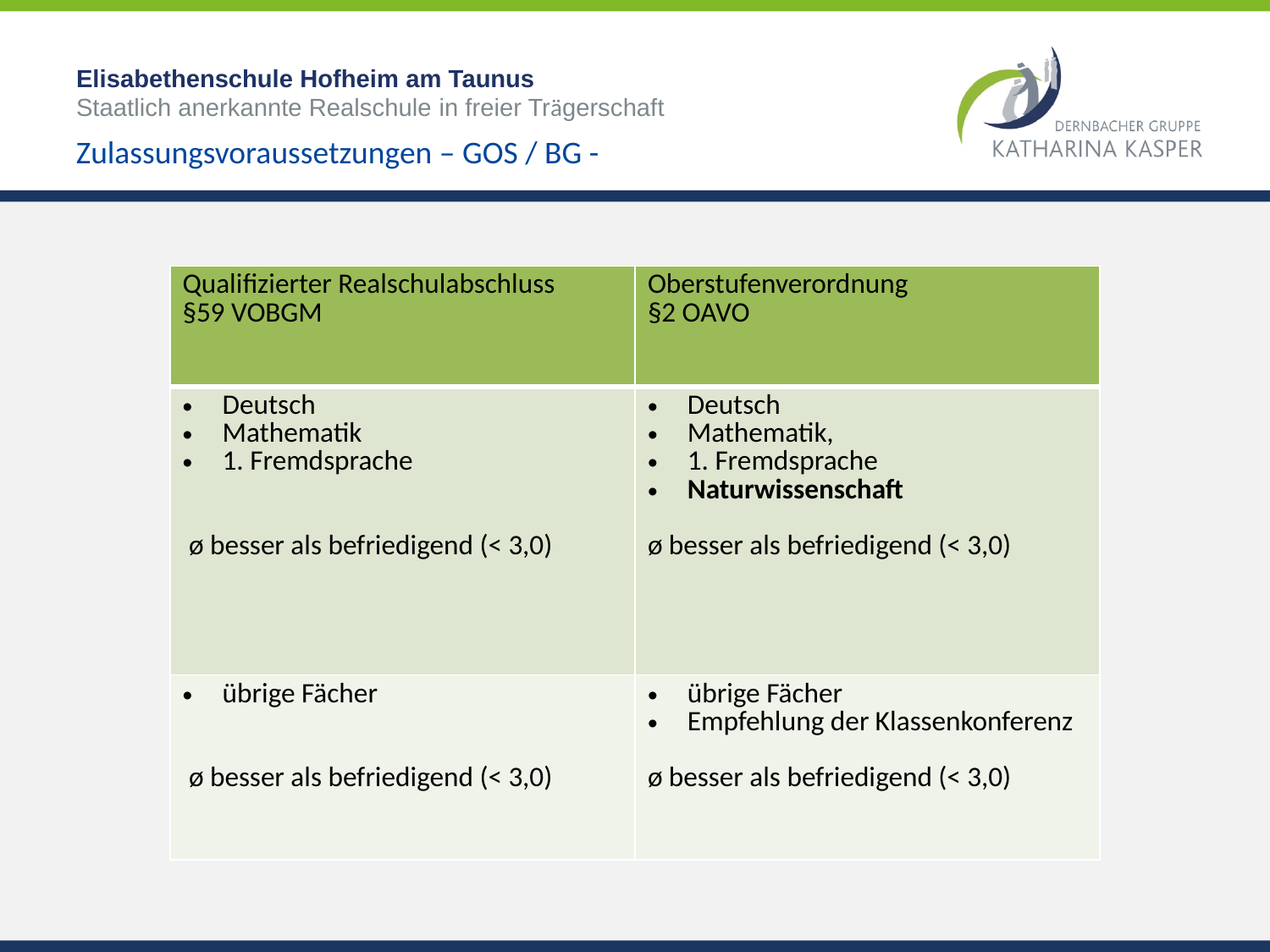

# Elisabethenschule Hofheim am Taunus Staatlich anerkannte Realschule in freier Trägerschaft
Zulassungsvoraussetzungen – GOS / BG -
| Qualifizierter Realschulabschluss §59 VOBGM | Oberstufenverordnung §2 OAVO |
| --- | --- |
| Deutsch Mathematik 1. Fremdsprache ø besser als befriedigend (< 3,0) | Deutsch Mathematik, 1. Fremdsprache Naturwissenschaft ø besser als befriedigend (< 3,0) |
| übrige Fächer ø besser als befriedigend (< 3,0) | übrige Fächer Empfehlung der Klassenkonferenz ø besser als befriedigend (< 3,0) |